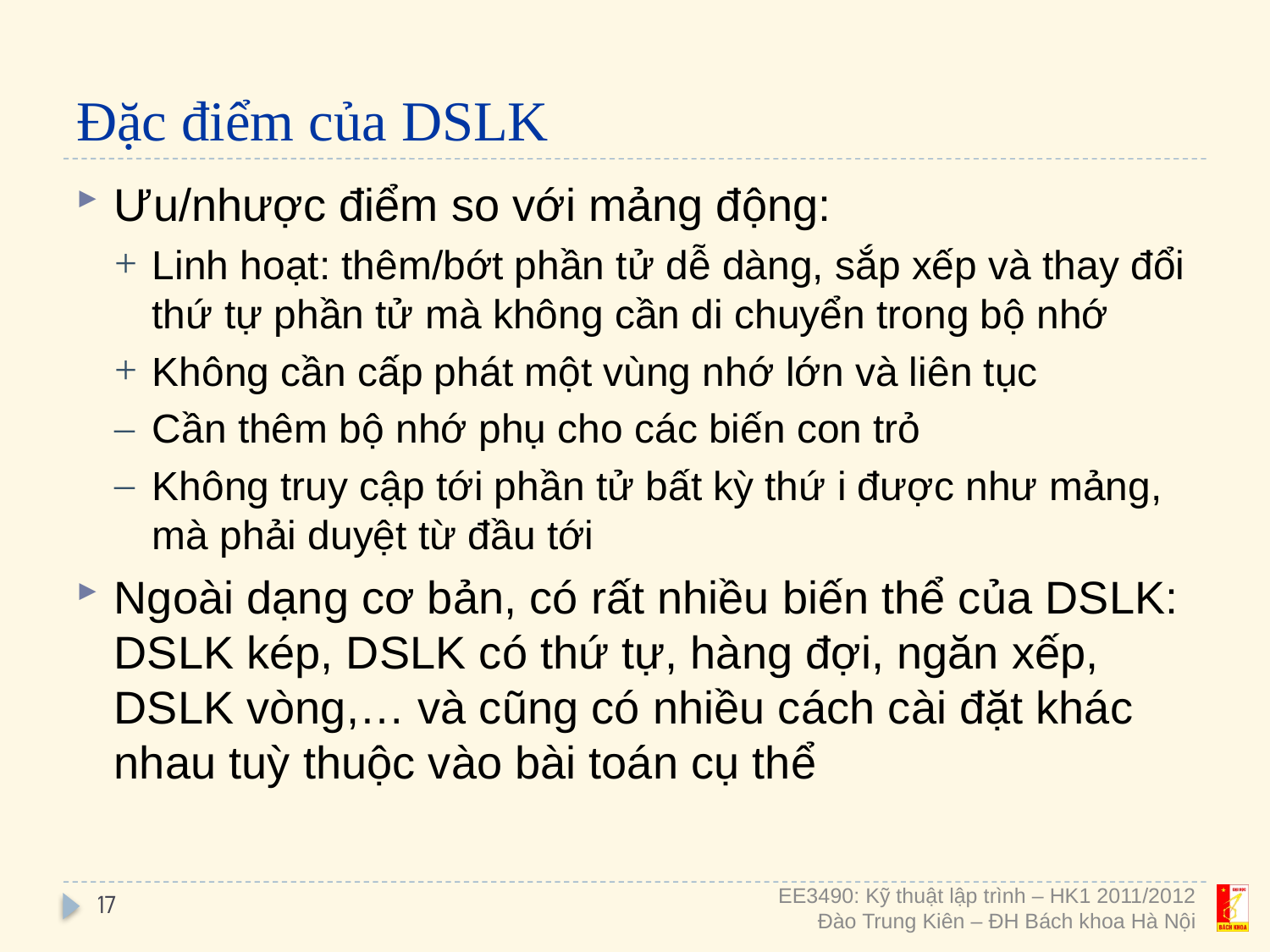

# Đặc điểm của DSLK
Ưu/nhược điểm so với mảng động:
Linh hoạt: thêm/bớt phần tử dễ dàng, sắp xếp và thay đổi thứ tự phần tử mà không cần di chuyển trong bộ nhớ
Không cần cấp phát một vùng nhớ lớn và liên tục
Cần thêm bộ nhớ phụ cho các biến con trỏ
Không truy cập tới phần tử bất kỳ thứ i được như mảng, mà phải duyệt từ đầu tới
Ngoài dạng cơ bản, có rất nhiều biến thể của DSLK: DSLK kép, DSLK có thứ tự, hàng đợi, ngăn xếp, DSLK vòng,… và cũng có nhiều cách cài đặt khác nhau tuỳ thuộc vào bài toán cụ thể
17
EE3490: Kỹ thuật lập trình – HK1 2011/2012
Đào Trung Kiên – ĐH Bách khoa Hà Nội